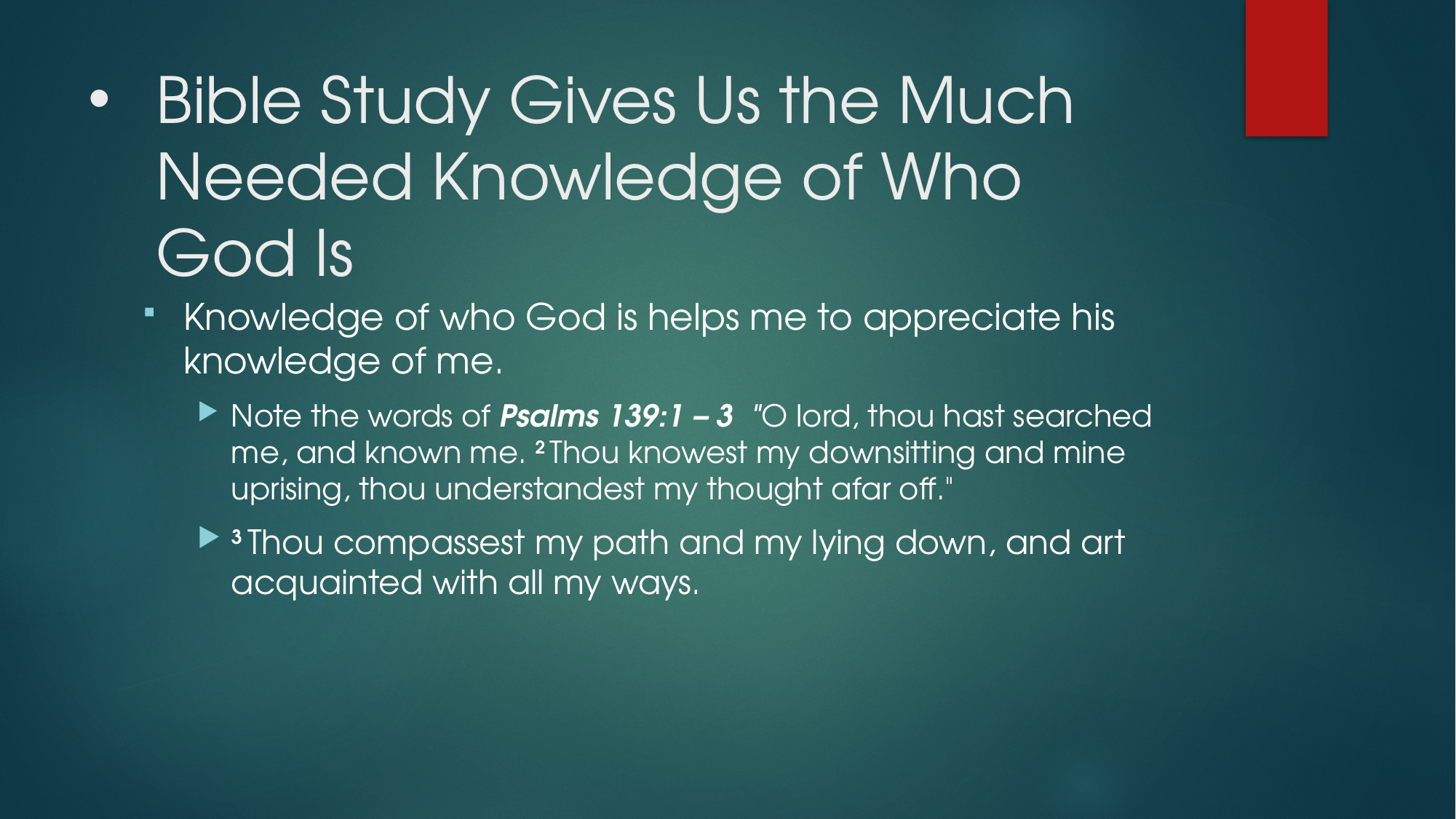

# Bible Study Gives Us the Much Needed Knowledge of Who God Is
Knowledge of who God is helps me to appreciate his knowledge of me.
Note the words of Psalms 139:1 – 3  "O lord, thou hast searched me, and known me. 2 Thou knowest my downsitting and mine uprising, thou understandest my thought afar off."
3 Thou compassest my path and my lying down, and art acquainted with all my ways.